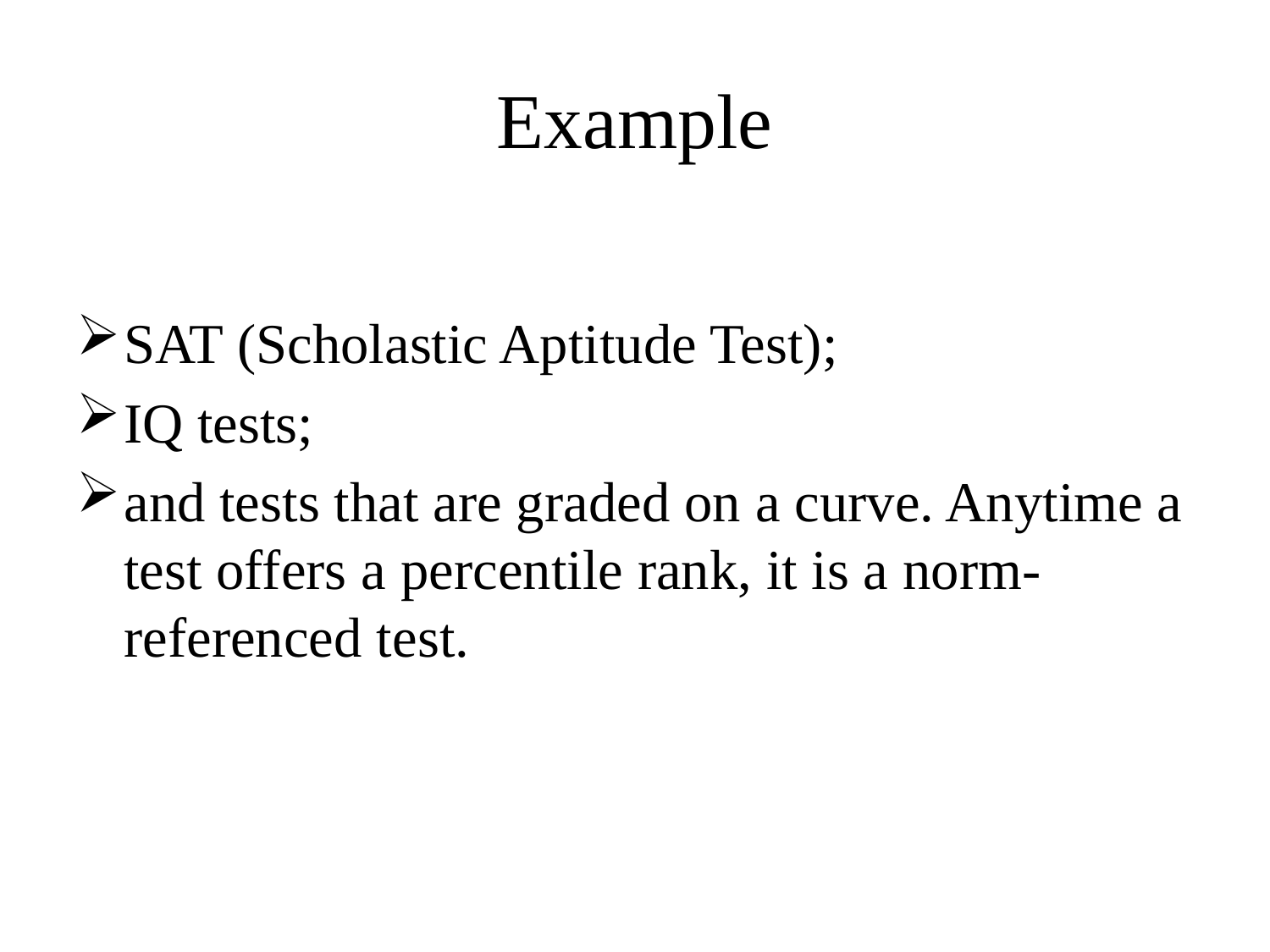

# Example

SAT (Scholastic Aptitude Test);
IQ tests;
and tests that are graded on a curve. Anytime a test offers a percentile rank, it is a norm-referenced test.